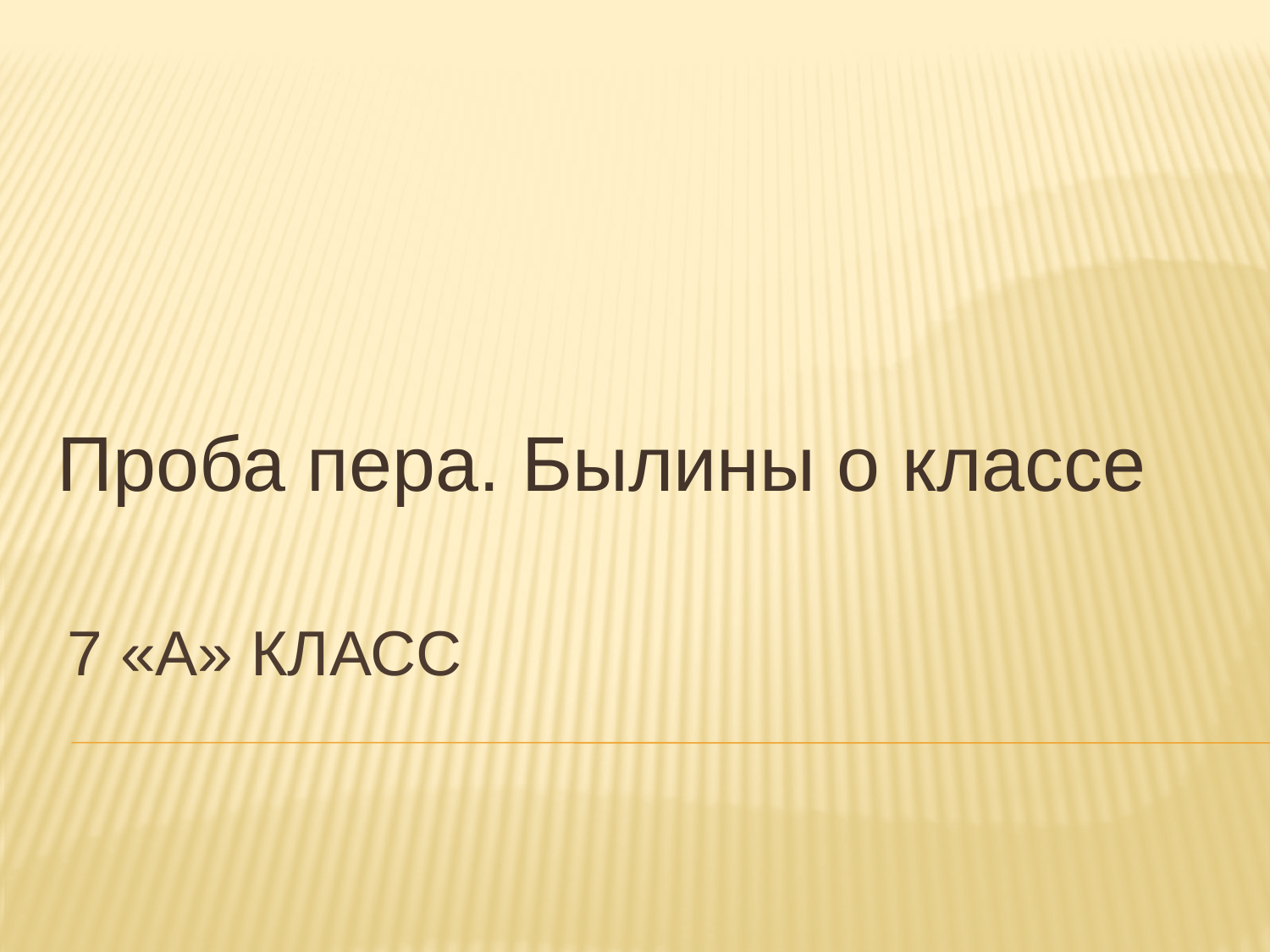

Проба пера. Былины о классе
# 7 «а» класс